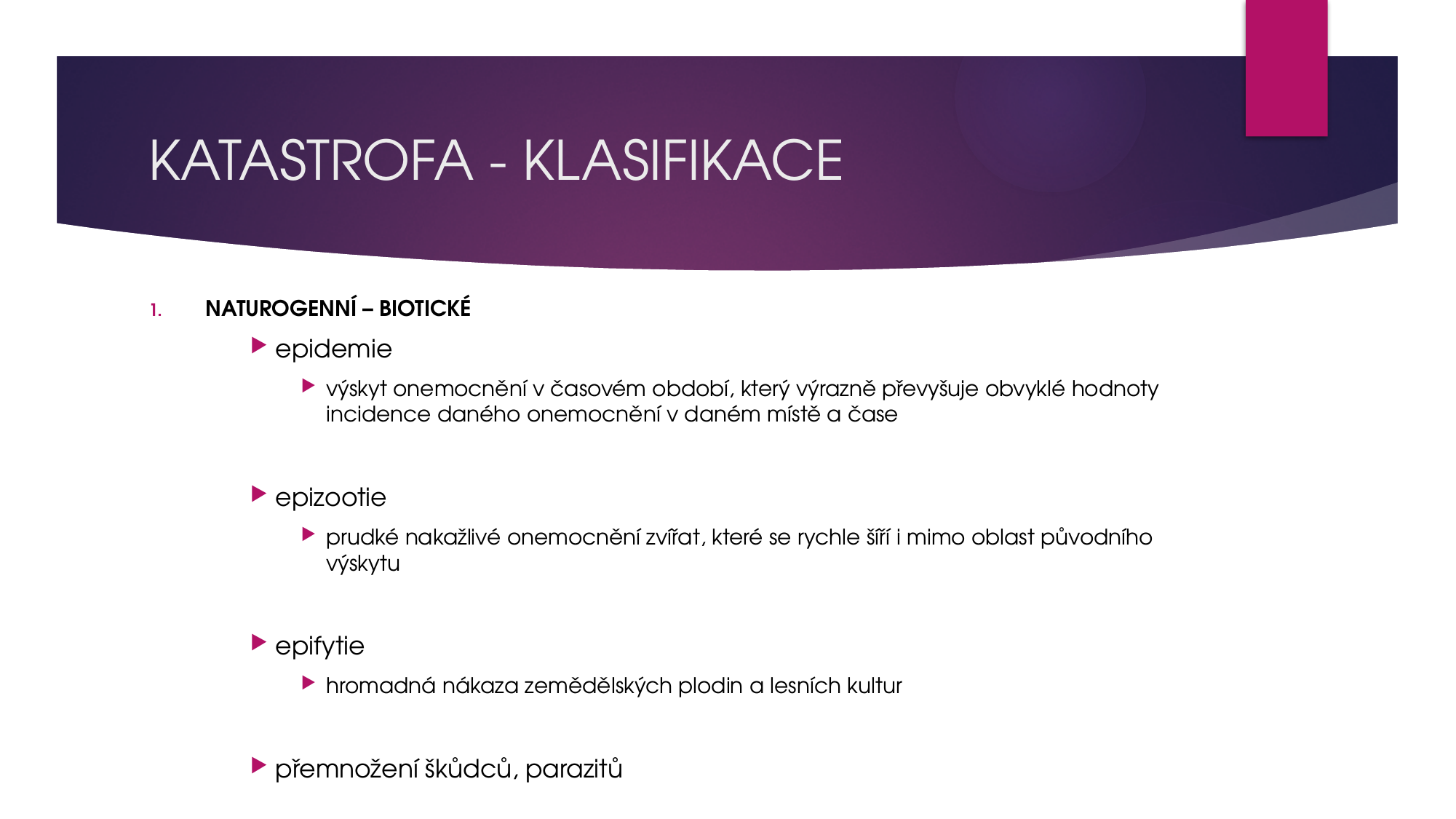

# KATASTROFA - KLASIFIKACE
NATUROGENNÍ – BIOTICKÉ
epidemie
výskyt onemocnění v časovém období, který výrazně převyšuje obvyklé hodnoty incidence daného onemocnění v daném místě a čase

epizootie
prudké nakažlivé onemocnění zvířat, které se rychle šíří i mimo oblast původního výskytu

epifytie
hromadná nákaza zemědělských plodin a lesních kultur

přemnožení škůdců, parazitů